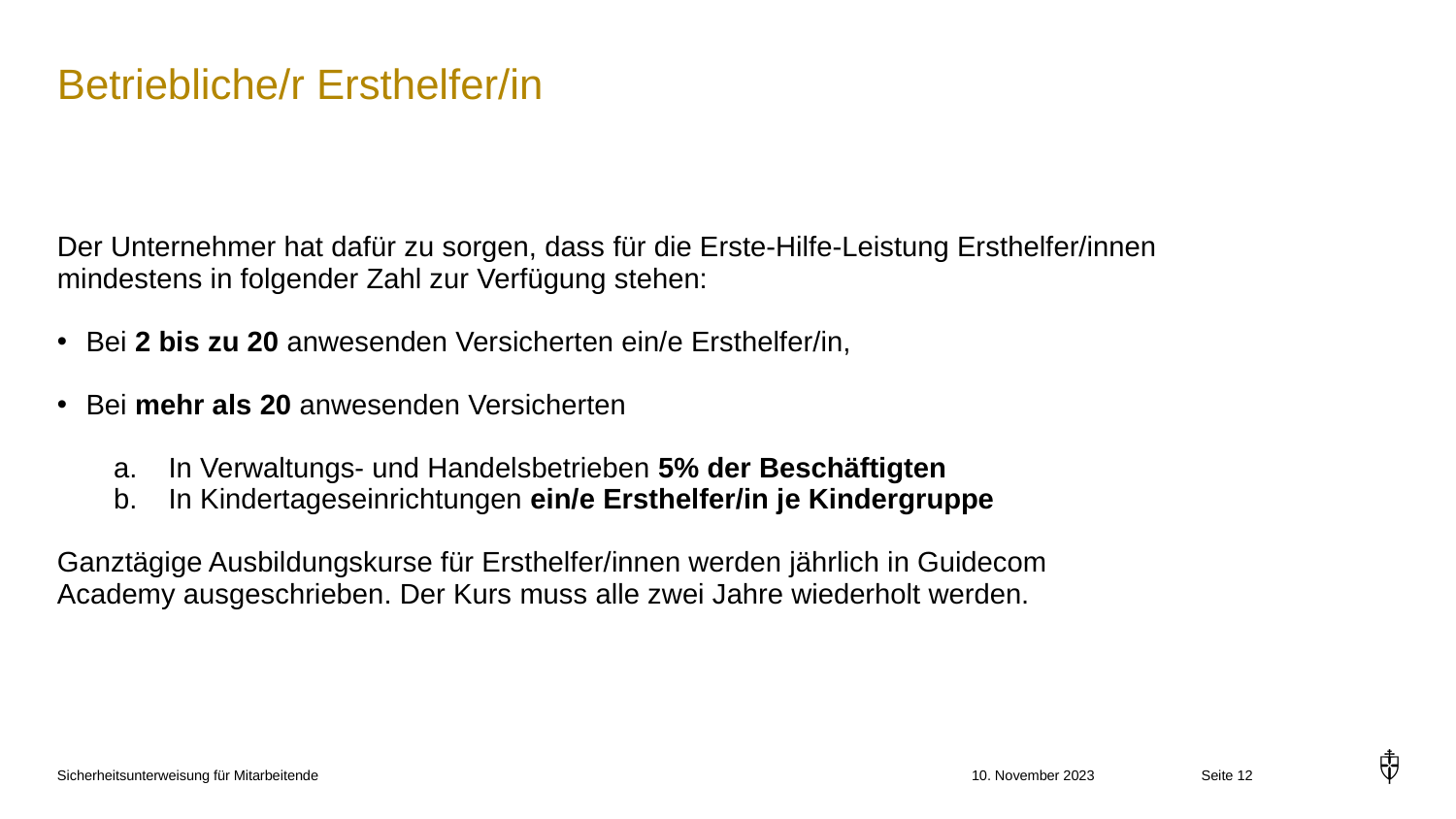

# Betriebliche/r Ersthelfer/in
Der Unternehmer hat dafür zu sorgen, dass für die Erste-Hilfe-Leistung Ersthelfer/innen mindestens in folgender Zahl zur Verfügung stehen:

Bei 2 bis zu 20 anwesenden Versicherten ein/e Ersthelfer/in,

Bei mehr als 20 anwesenden Versicherten

In Verwaltungs- und Handelsbetrieben 5% der Beschäftigten
In Kindertageseinrichtungen ein/e Ersthelfer/in je Kindergruppe

Ganztägige Ausbildungskurse für Ersthelfer/innen werden jährlich in Guidecom Academy ausgeschrieben. Der Kurs muss alle zwei Jahre wiederholt werden.

Sicherheitsunterweisung für Mitarbeitende

10. November 2023
Seite 12